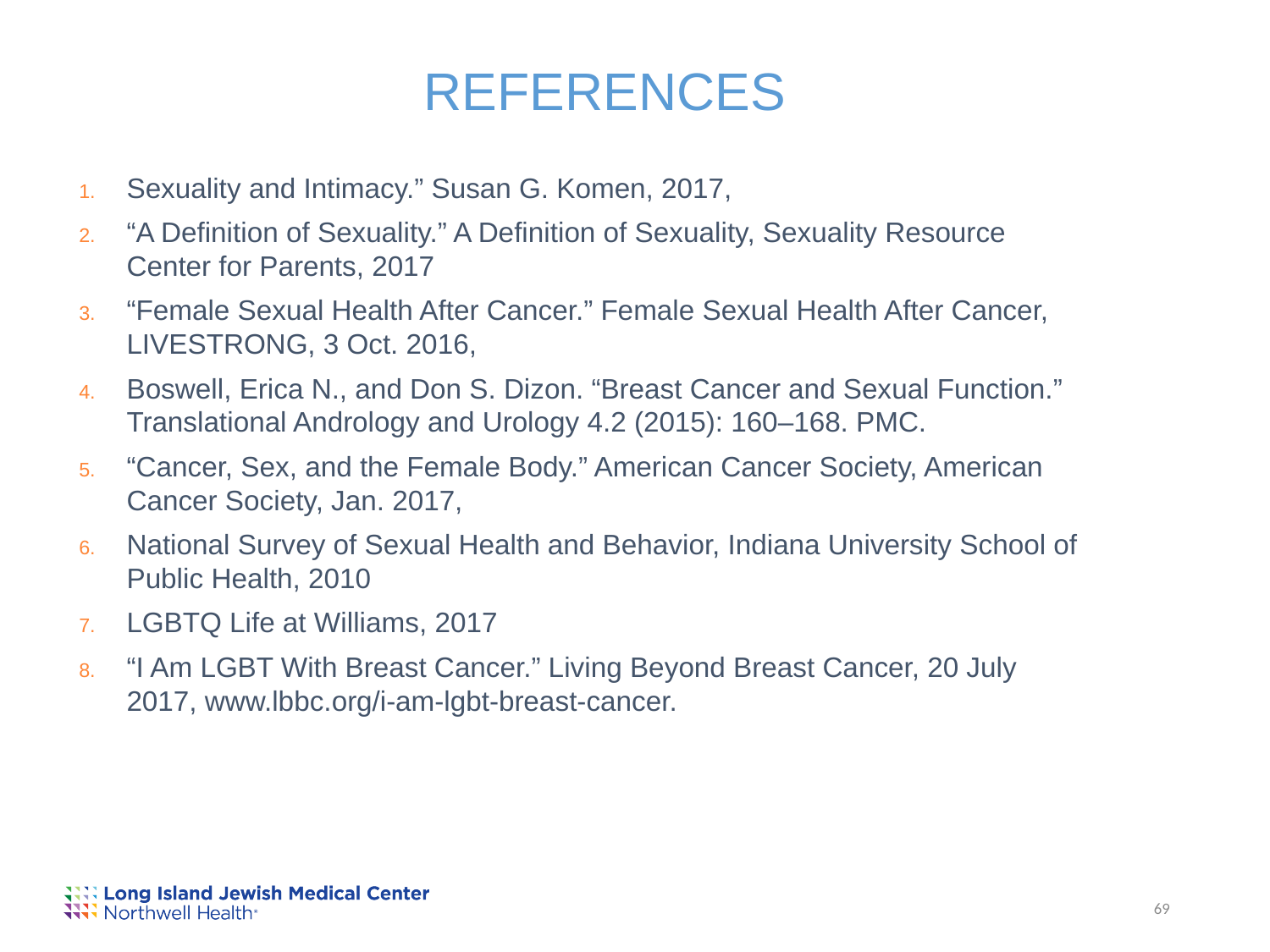

References
Sexuality and Intimacy.” Susan G. Komen, 2017,
“A Definition of Sexuality.” A Definition of Sexuality, Sexuality Resource Center for Parents, 2017
“Female Sexual Health After Cancer.” Female Sexual Health After Cancer, LIVESTRONG, 3 Oct. 2016,
Boswell, Erica N., and Don S. Dizon. “Breast Cancer and Sexual Function.” Translational Andrology and Urology 4.2 (2015): 160–168. PMC.
“Cancer, Sex, and the Female Body.” American Cancer Society, American Cancer Society, Jan. 2017,
National Survey of Sexual Health and Behavior, Indiana University School of Public Health, 2010
LGBTQ Life at Williams, 2017
“I Am LGBT With Breast Cancer.” Living Beyond Breast Cancer, 20 July 2017, www.lbbc.org/i-am-lgbt-breast-cancer.
69